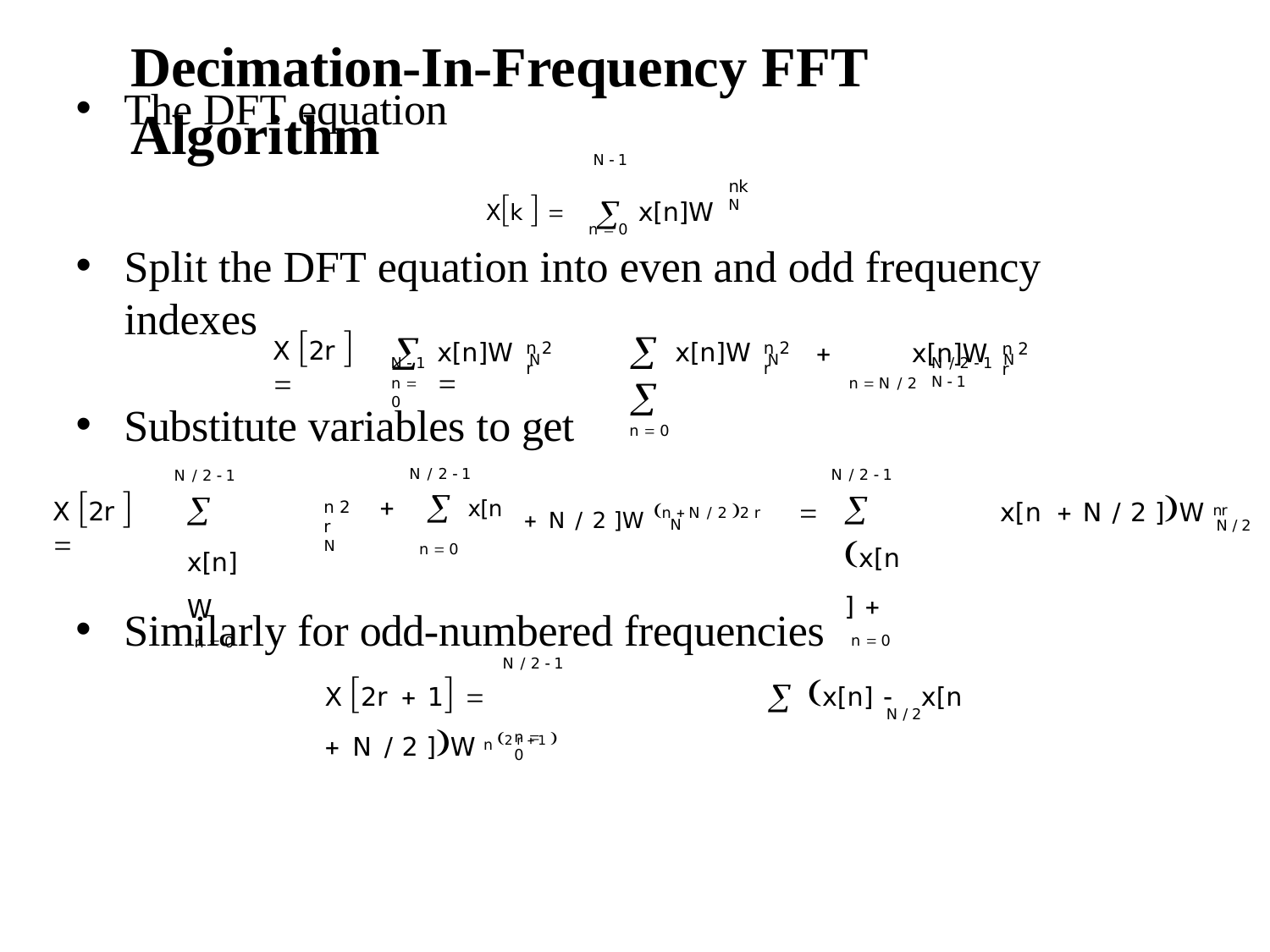

# Decimation-In-Frequency FFT Algorithm
The DFT equation
N − 1
X[k ] =	∑ x[n]W
nk
N
n = 0
Split the DFT equation into even and odd frequency indexes
N − 1	N / 2 − 1	N − 1
X [2r ] =
∑	∑
n = 0
∑
x[n]W	=
x[n]W
+	x[n]W
n 2 r
n 2 r
n 2 r
N
N
N
n = 0
n = N / 2
Substitute variables to get
N / 2 − 1
+	∑ x[n
n = 0
N / 2 − 1
∑ x[n]W
n = 0
N / 2 − 1
∑ (x[n] +
n = 0
+ N / 2 ]W (n + N / 2 )2 r
X [2r ] =
x[n + N / 2 ])W nr
=
n 2 r
N
N
N / 2
Similarly for odd-numbered frequencies
N / 2 − 1
X [2r + 1] =	∑ (x[n] −	x[n + N / 2 ])W n (2 r + 1 )
N / 2
n = 0